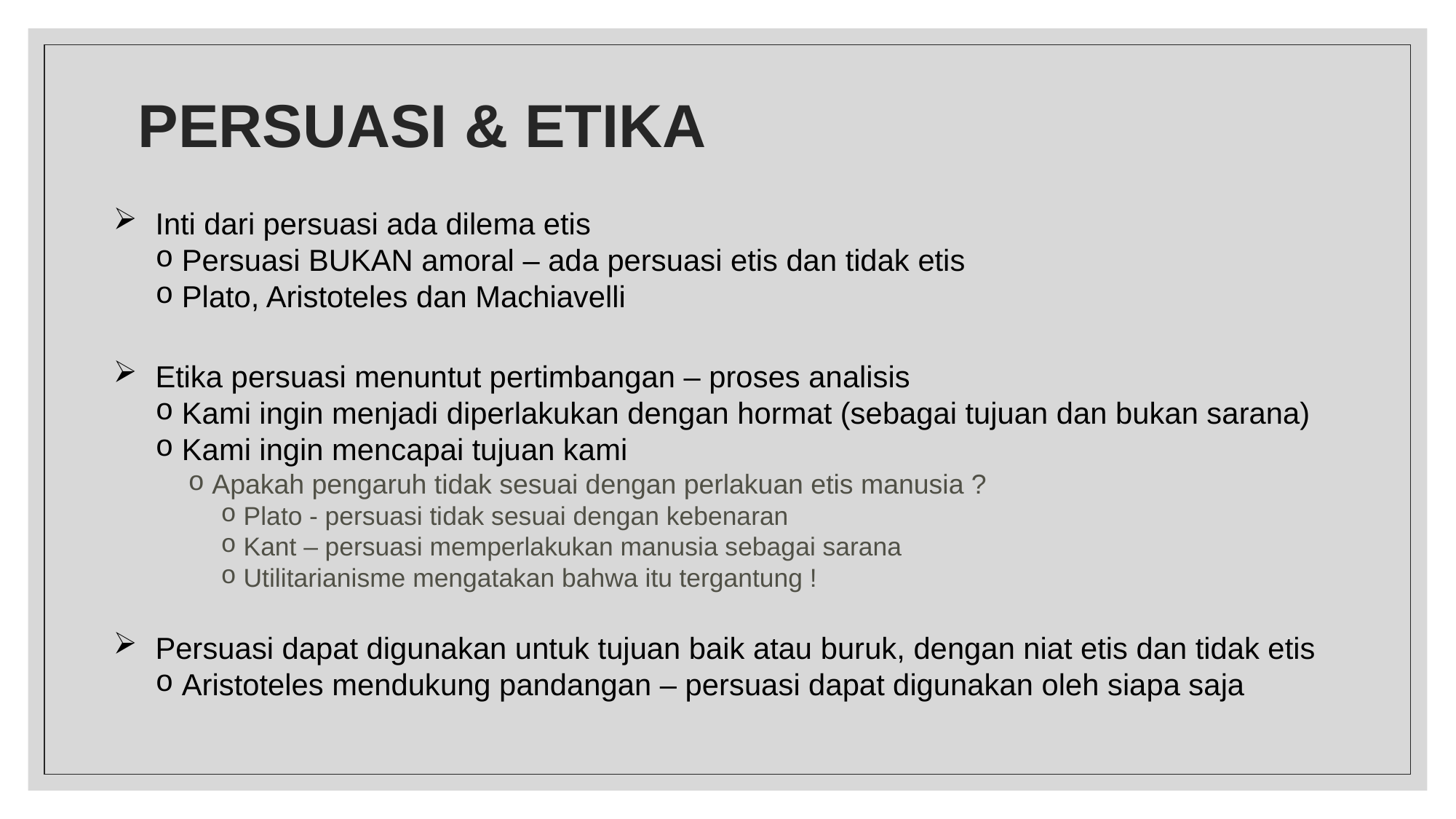

# PERSUASI & ETIKA
Inti dari persuasi ada dilema etis
 Persuasi BUKAN amoral – ada persuasi etis dan tidak etis
 Plato, Aristoteles dan Machiavelli

Etika persuasi menuntut pertimbangan – proses analisis
 Kami ingin menjadi diperlakukan dengan hormat (sebagai tujuan dan bukan sarana)
 Kami ingin mencapai tujuan kami
 Apakah pengaruh tidak sesuai dengan perlakuan etis manusia ?
 Plato - persuasi tidak sesuai dengan kebenaran
 Kant – persuasi memperlakukan manusia sebagai sarana
 Utilitarianisme mengatakan bahwa itu tergantung !

Persuasi dapat digunakan untuk tujuan baik atau buruk, dengan niat etis dan tidak etis
 Aristoteles mendukung pandangan – persuasi dapat digunakan oleh siapa saja